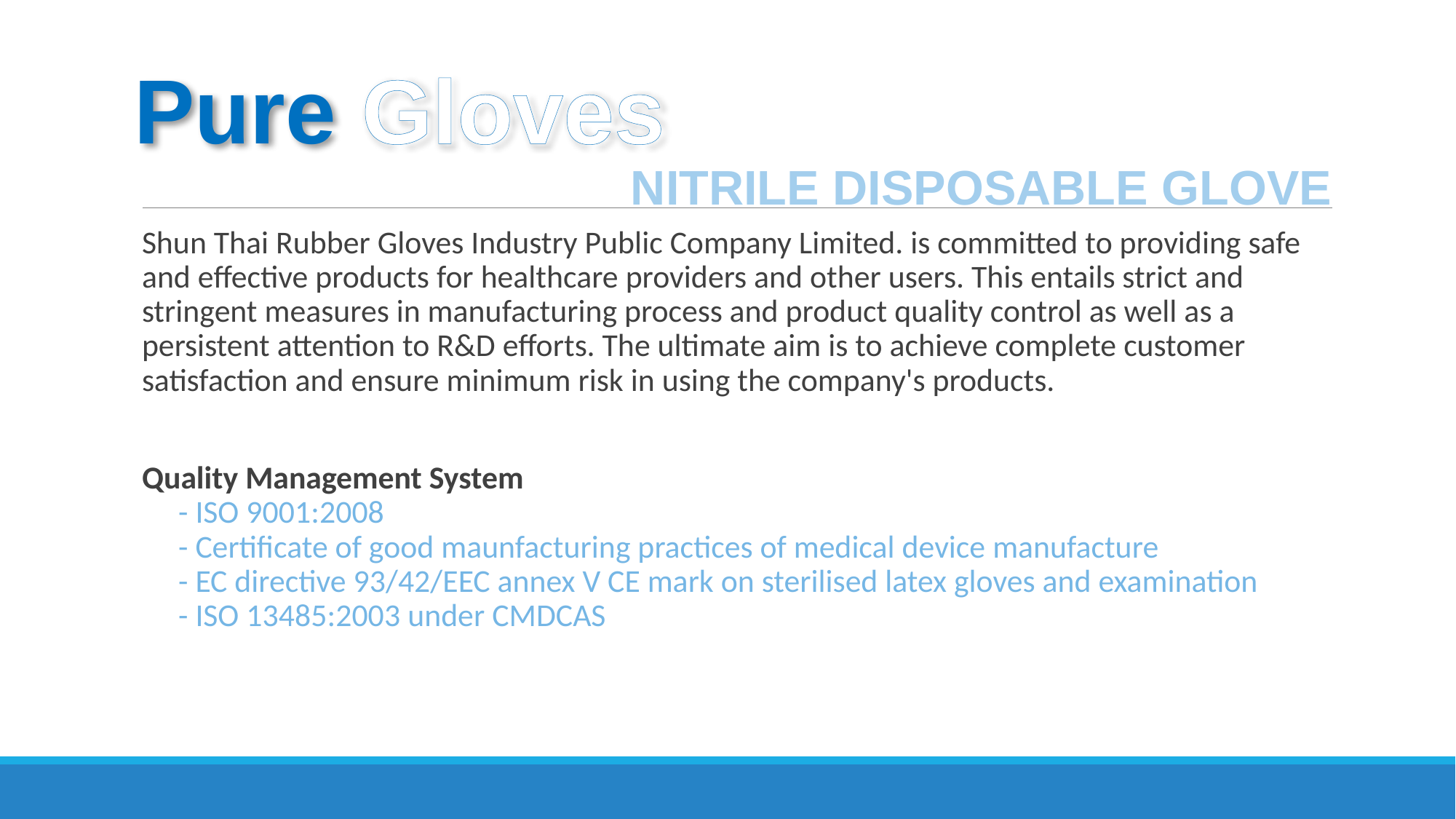

# Pure Gloves
NITRILE DISPOSABLE GLOVE
Shun Thai Rubber Gloves Industry Public Company Limited. is committed to providing safe and effective products for healthcare providers and other users. This entails strict and stringent measures in manufacturing process and product quality control as well as a persistent attention to R&D efforts. The ultimate aim is to achieve complete customer satisfaction and ensure minimum risk in using the company's products.

Quality Management System
     - ISO 9001:2008
     - Certificate of good maunfacturing practices of medical device manufacture
     - EC directive 93/42/EEC annex V CE mark on sterilised latex gloves and examination
     - ISO 13485:2003 under CMDCAS